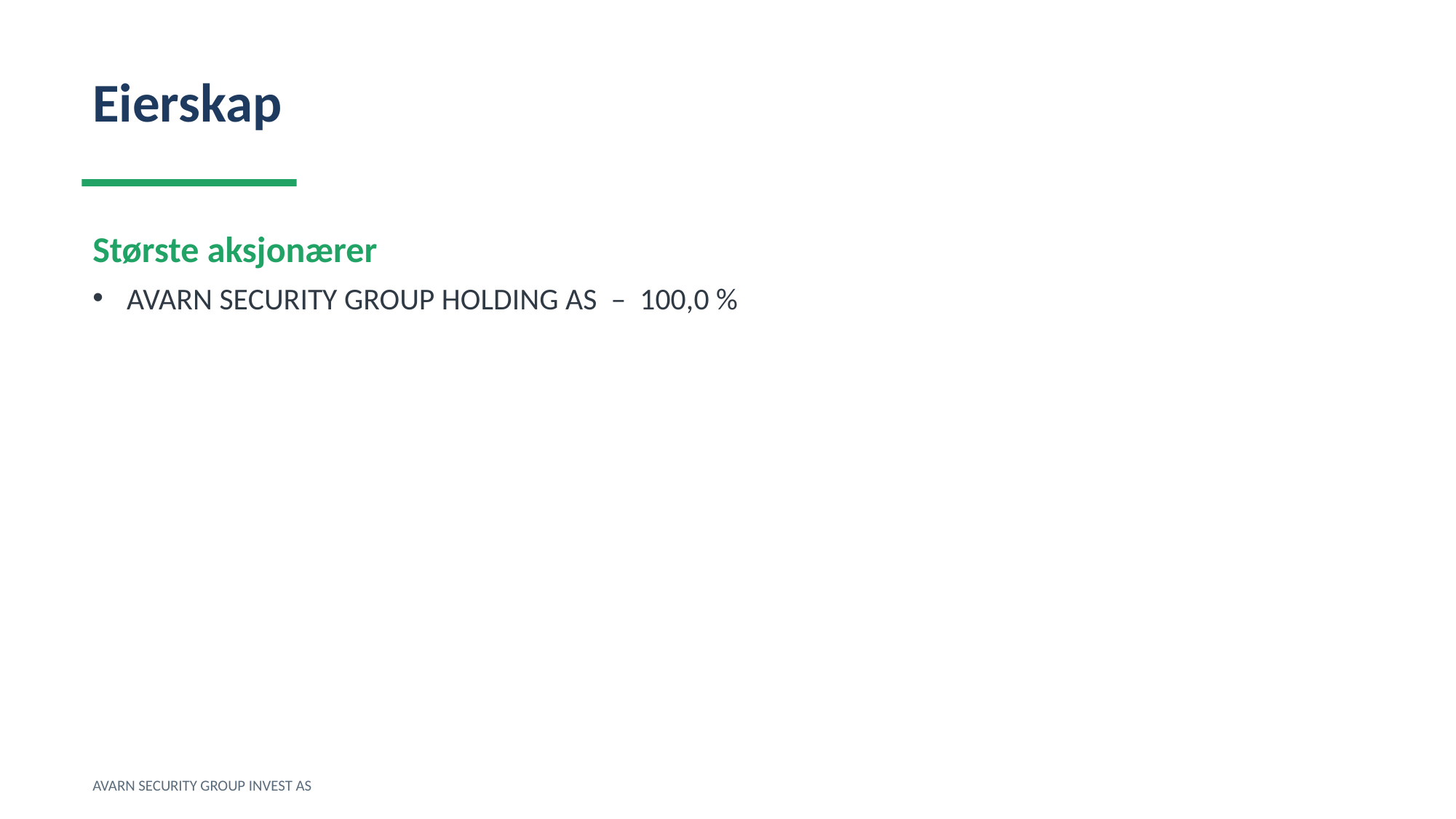

Eierskap

Største aksjonærer
AVARN SECURITY GROUP HOLDING AS  –  100,0 %
AVARN SECURITY GROUP INVEST AS